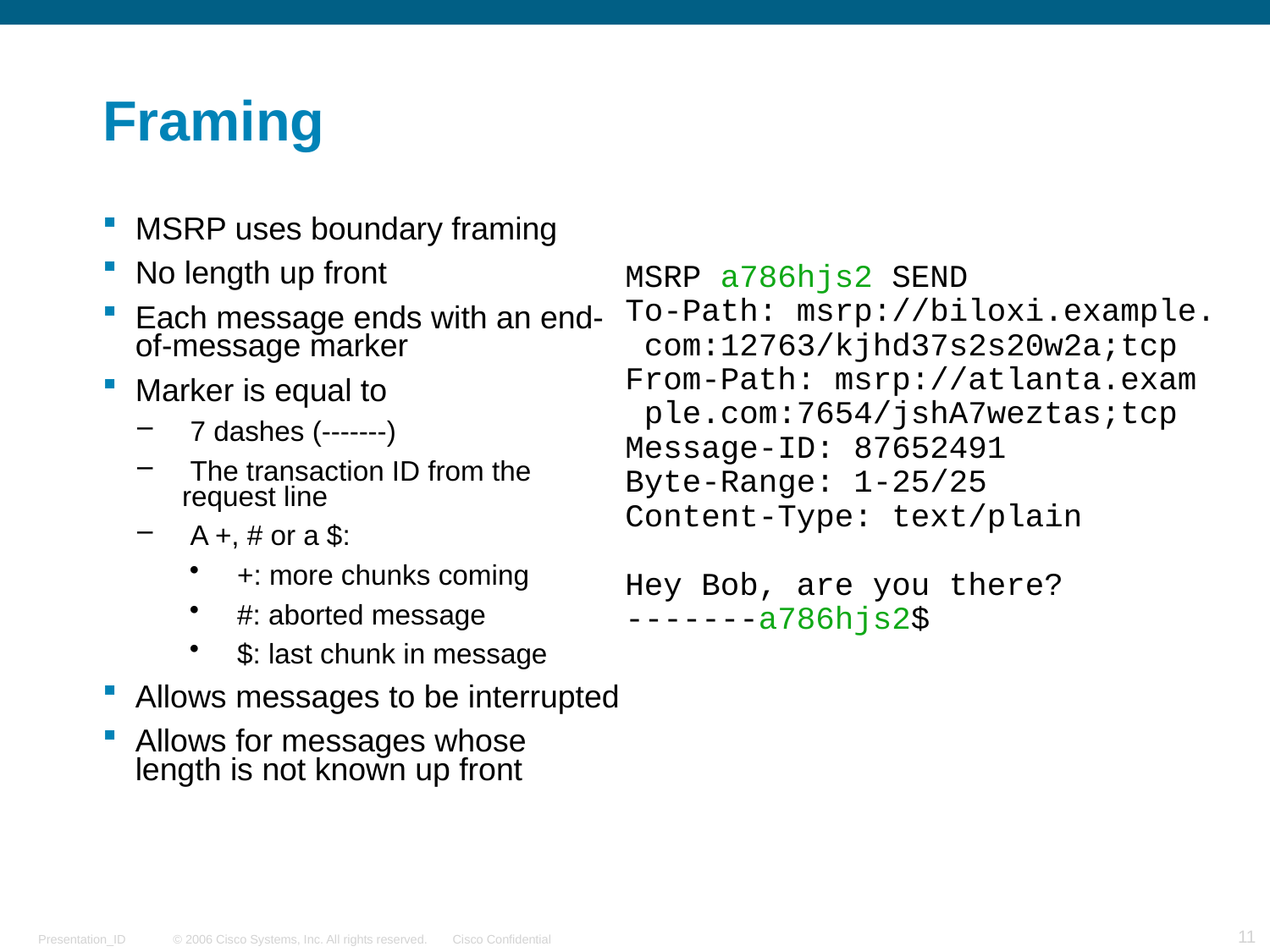

# Framing
MSRP uses boundary framing
No length up front
Each message ends with an end-of-message marker
Marker is equal to
 7 dashes (-------)
 The transaction ID from the request line
 A +, # or a $:
 +: more chunks coming
 #: aborted message
 $: last chunk in message
Allows messages to be interrupted
Allows for messages whose length is not known up front

MSRP a786hjs2 SEND
To-Path: msrp://biloxi.example.
 com:12763/kjhd37s2s20w2a;tcp
From-Path: msrp://atlanta.exam
 ple.com:7654/jshA7weztas;tcp
Message-ID: 87652491
Byte-Range: 1-25/25
Content-Type: text/plain

Hey Bob, are you there?
-------a786hjs2$